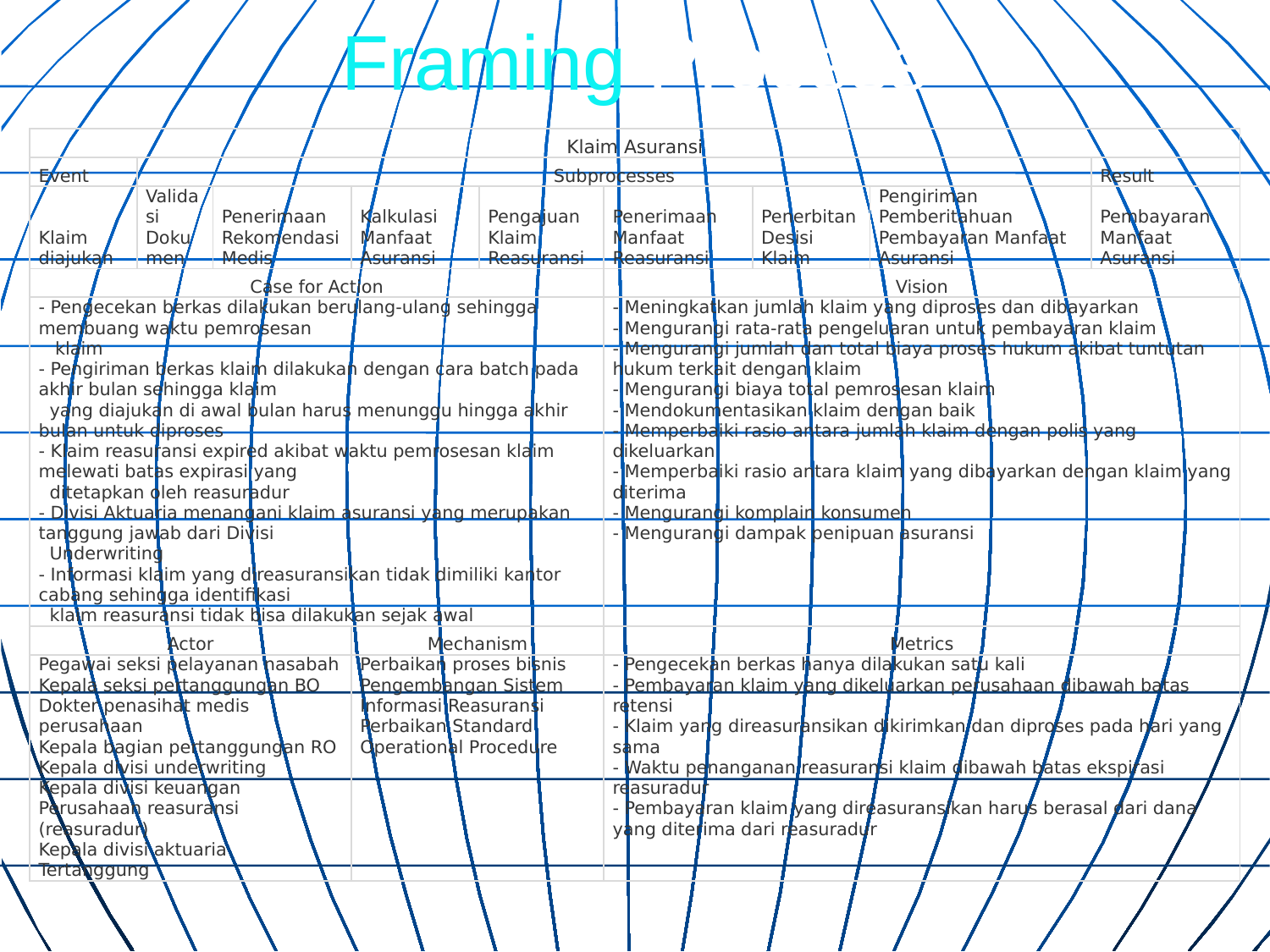

# Framing Process
| Klaim Asuransi |  |  |  |  |  |  |  |  |
| --- | --- | --- | --- | --- | --- | --- | --- | --- |
| Event | Subprocesses |  |  |  |  |  |  | Result |
| Klaim diajukan | Validasi Dokumen | Penerimaan Rekomendasi Medis | Kalkulasi Manfaat Asuransi | Pengajuan Klaim Reasuransi | Penerimaan Manfaat Reasuransi | Penerbitan Desisi Klaim | Pengiriman Pemberitahuan Pembayaran Manfaat Asuransi | Pembayaran Manfaat Asuransi |
| Case for Action |  |  |  |  | Vision |  |  |  |
| - Pengecekan berkas dilakukan berulang-ulang sehingga membuang waktu pemrosesan klaim - Pengiriman berkas klaim dilakukan dengan cara batch pada akhir bulan sehingga klaim yang diajukan di awal bulan harus menunggu hingga akhir bulan untuk diproses - Klaim reasuransi expired akibat waktu pemrosesan klaim melewati batas expirasi yang ditetapkan oleh reasuradur - Divisi Aktuaria menangani klaim asuransi yang merupakan tanggung jawab dari Divisi Underwriting - Informasi klaim yang direasuransikan tidak dimiliki kantor cabang sehingga identifikasi klaim reasuransi tidak bisa dilakukan sejak awal |  |  |  |  | - Meningkatkan jumlah klaim yang diproses dan dibayarkan - Mengurangi rata-rata pengeluaran untuk pembayaran klaim - Mengurangi jumlah dan total biaya proses hukum akibat tuntutan hukum terkait dengan klaim - Mengurangi biaya total pemrosesan klaim - Mendokumentasikan klaim dengan baik - Memperbaiki rasio antara jumlah klaim dengan polis yang dikeluarkan - Memperbaiki rasio antara klaim yang dibayarkan dengan klaim yang diterima - Mengurangi komplain konsumen - Mengurangi dampak penipuan asuransi |  |  |  |
| Actor |  |  | Mechanism |  | Metrics |  |  |  |
| Pegawai seksi pelayanan nasabah Kepala seksi pertanggungan BO Dokter penasihat medis perusahaan Kepala bagian pertanggungan RO Kepala divisi underwriting Kepala divisi keuangan Perusahaan reasuransi (reasuradur) Kepala divisi aktuaria Tertanggung |  |  | Perbaikan proses bisnis Pengembangan Sistem Informasi Reasuransi Perbaikan Standard Operational Procedure |  | - Pengecekan berkas hanya dilakukan satu kali - Pembayaran klaim yang dikeluarkan perusahaan dibawah batas retensi - Klaim yang direasuransikan dikirimkan dan diproses pada hari yang sama - Waktu penanganan reasuransi klaim dibawah batas ekspirasi reasuradur - Pembayaran klaim yang direasuransikan harus berasal dari dana yang diterima dari reasuradur |  |  |  |